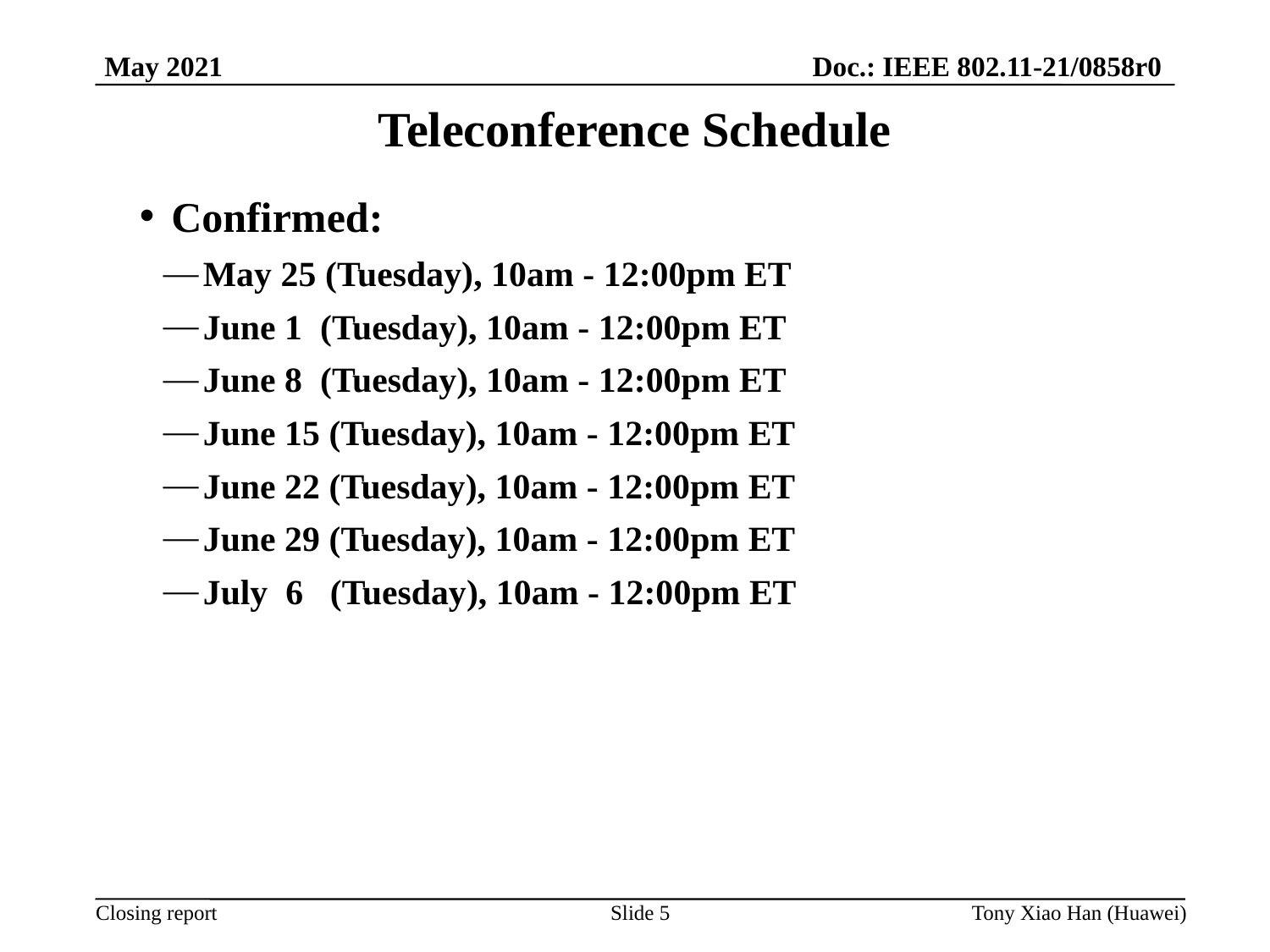

# Teleconference Schedule
Confirmed:
May 25 (Tuesday), 10am - 12:00pm ET
June 1  (Tuesday), 10am - 12:00pm ET
June 8  (Tuesday), 10am - 12:00pm ET
June 15 (Tuesday), 10am - 12:00pm ET
June 22 (Tuesday), 10am - 12:00pm ET
June 29 (Tuesday), 10am - 12:00pm ET
July  6   (Tuesday), 10am - 12:00pm ET
Slide 5
Tony Xiao Han (Huawei)